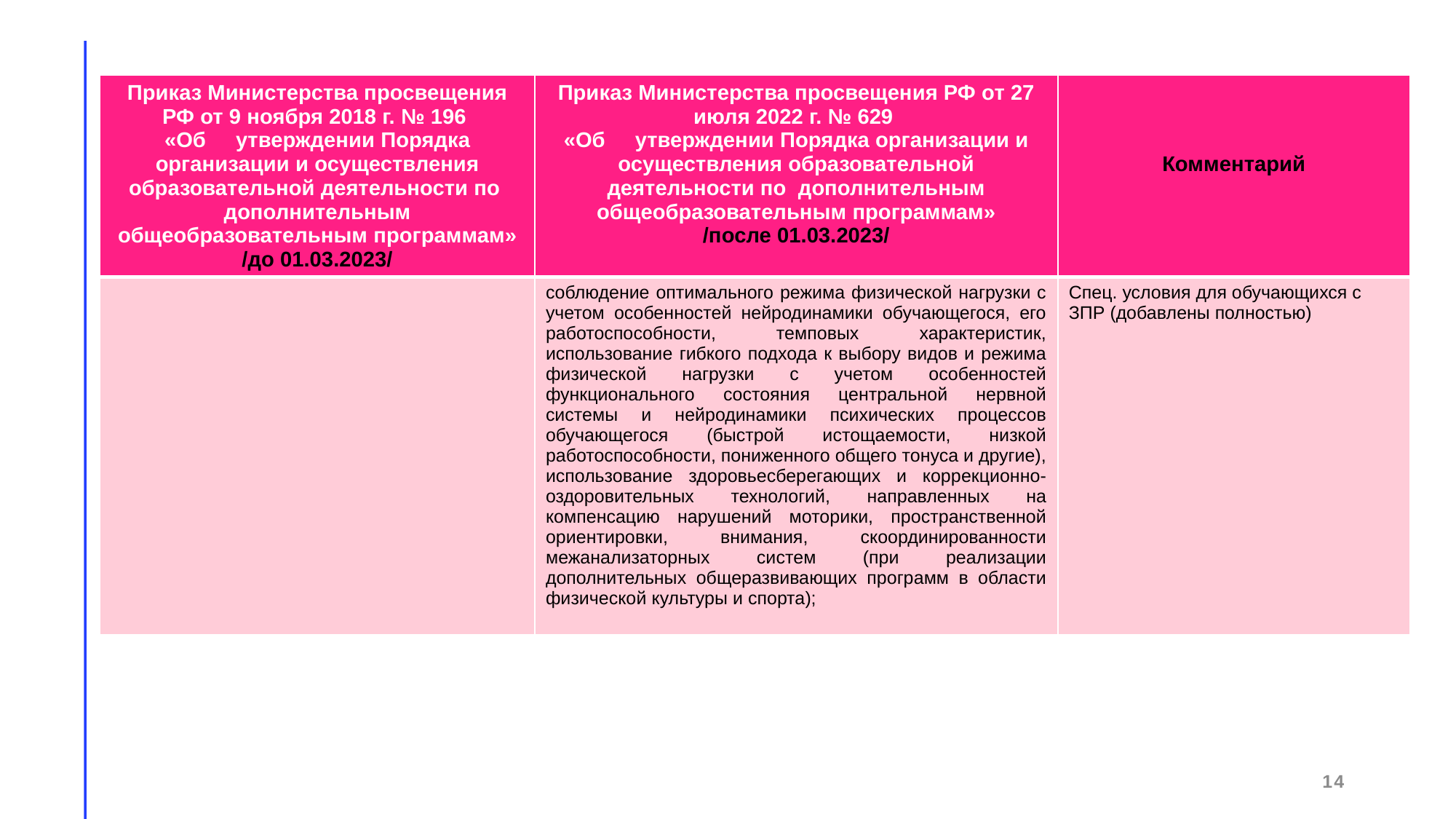

| Приказ Министерства просвещения РФ от 9 ноября 2018 г. № 196 «Об утверждении Порядка организации и осуществления образовательной деятельности по дополнительным общеобразовательным программам» /до 01.03.2023/ | Приказ Министерства просвещения РФ от 27 июля 2022 г. № 629 «Об утверждении Порядка организации и осуществления образовательной деятельности по дополнительным общеобразовательным программам» /после 01.03.2023/ | Комментарий |
| --- | --- | --- |
|  | соблюдение оптимального режима физической нагрузки с учетом особенностей нейродинамики обучающегося, его работоспособности, темповых характеристик, использование гибкого подхода к выбору видов и режима физической нагрузки с учетом особенностей функционального состояния центральной нервной системы и нейродинамики психических процессов обучающегося (быстрой истощаемости, низкой работоспособности, пониженного общего тонуса и другие), использование здоровьесберегающих и коррекционно-оздоровительных технологий, направленных на компенсацию нарушений моторики, пространственной ориентировки, внимания, скоординированности межанализаторных систем (при реализации дополнительных общеразвивающих программ в области физической культуры и спорта); | Спец. условия для обучающихся с ЗПР (добавлены полностью) |
14